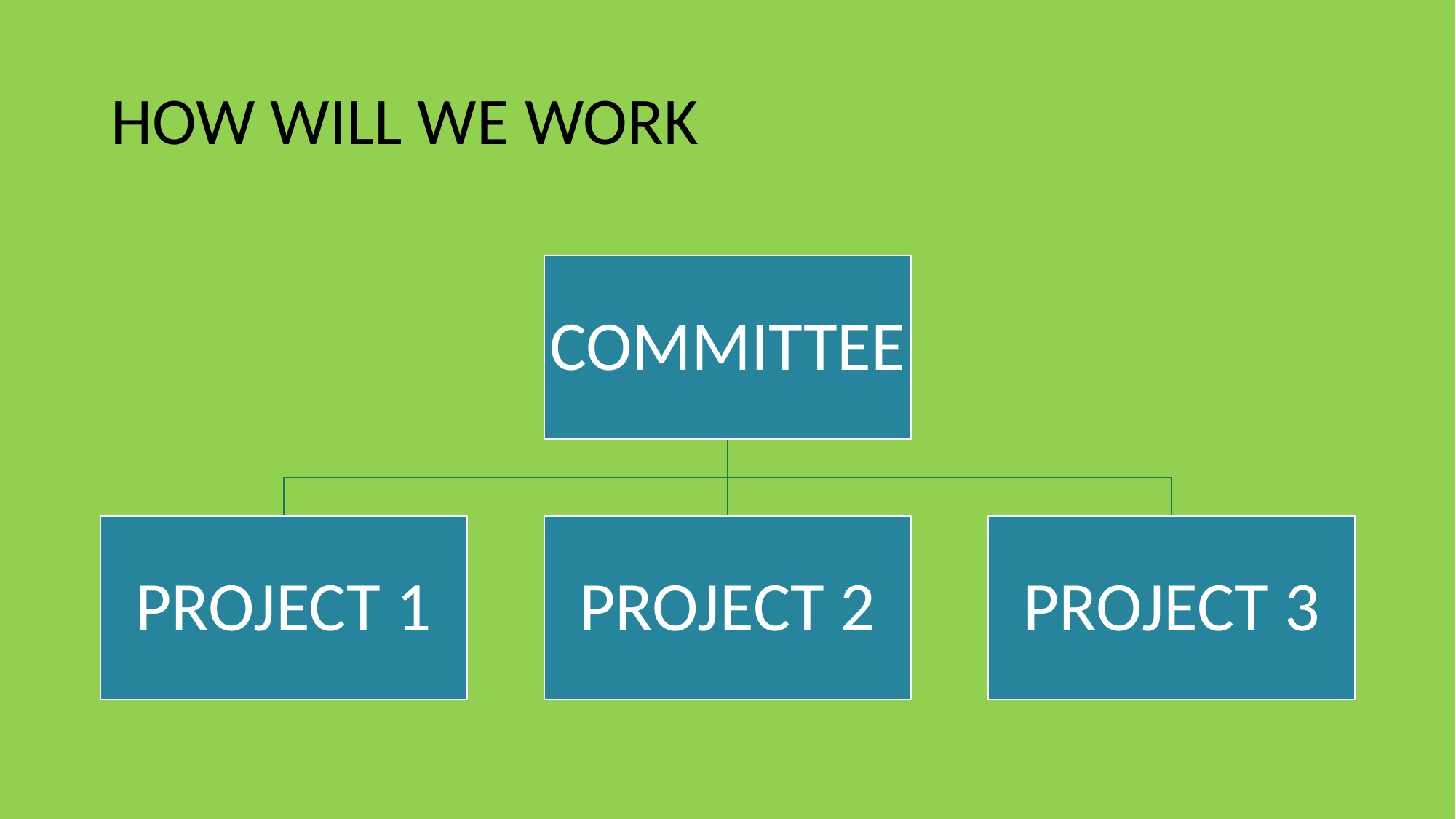

# HOW WILL WE WORK
COMMITTEE
PROJECT 1
PROJECT 2
PROJECT 3